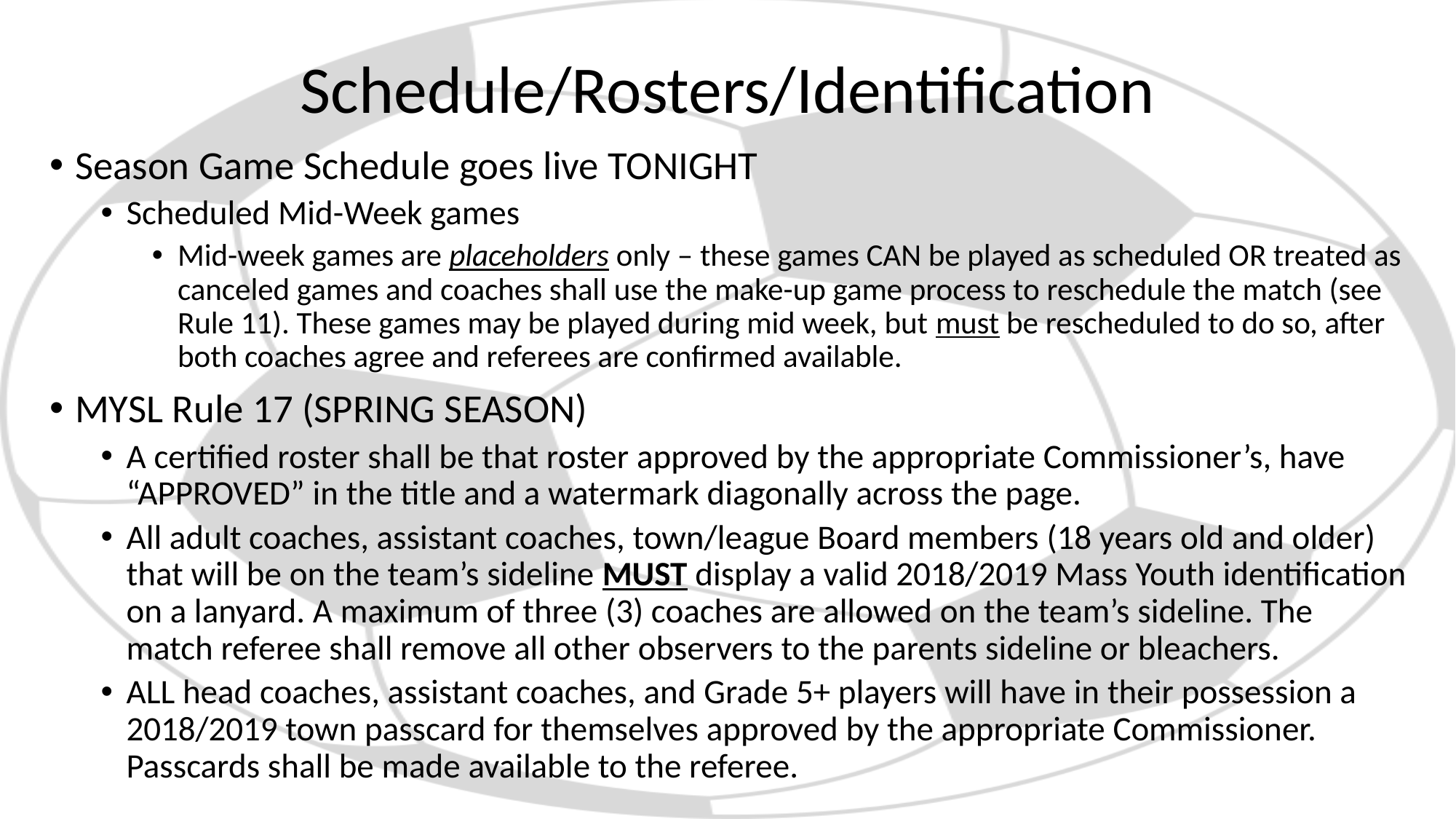

# Schedule/Rosters/Identification
Season Game Schedule goes live TONIGHT
Scheduled Mid-Week games
Mid-week games are placeholders only – these games CAN be played as scheduled OR treated as canceled games and coaches shall use the make-up game process to reschedule the match (see Rule 11). These games may be played during mid week, but must be rescheduled to do so, after both coaches agree and referees are confirmed available.
MYSL Rule 17 (SPRING SEASON)
A certified roster shall be that roster approved by the appropriate Commissioner’s, have “APPROVED” in the title and a watermark diagonally across the page.
All adult coaches, assistant coaches, town/league Board members (18 years old and older) that will be on the team’s sideline MUST display a valid 2018/2019 Mass Youth identification on a lanyard. A maximum of three (3) coaches are allowed on the team’s sideline. The match referee shall remove all other observers to the parents sideline or bleachers.
ALL head coaches, assistant coaches, and Grade 5+ players will have in their possession a 2018/2019 town passcard for themselves approved by the appropriate Commissioner.  Passcards shall be made available to the referee.